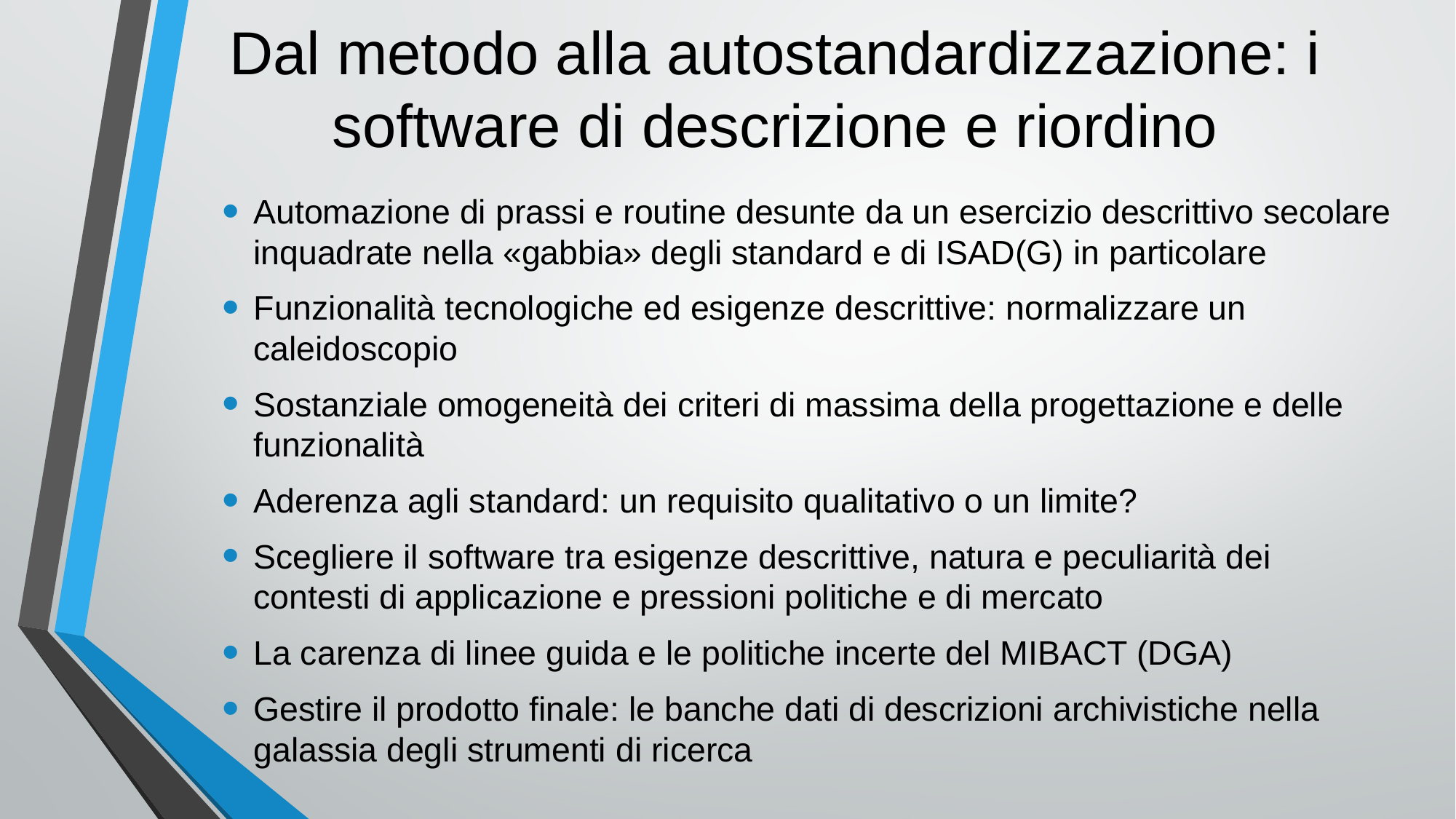

# Dal metodo alla autostandardizzazione: i software di descrizione e riordino
Automazione di prassi e routine desunte da un esercizio descrittivo secolare inquadrate nella «gabbia» degli standard e di ISAD(G) in particolare
Funzionalità tecnologiche ed esigenze descrittive: normalizzare un caleidoscopio
Sostanziale omogeneità dei criteri di massima della progettazione e delle funzionalità
Aderenza agli standard: un requisito qualitativo o un limite?
Scegliere il software tra esigenze descrittive, natura e peculiarità dei contesti di applicazione e pressioni politiche e di mercato
La carenza di linee guida e le politiche incerte del MIBACT (DGA)
Gestire il prodotto finale: le banche dati di descrizioni archivistiche nella galassia degli strumenti di ricerca